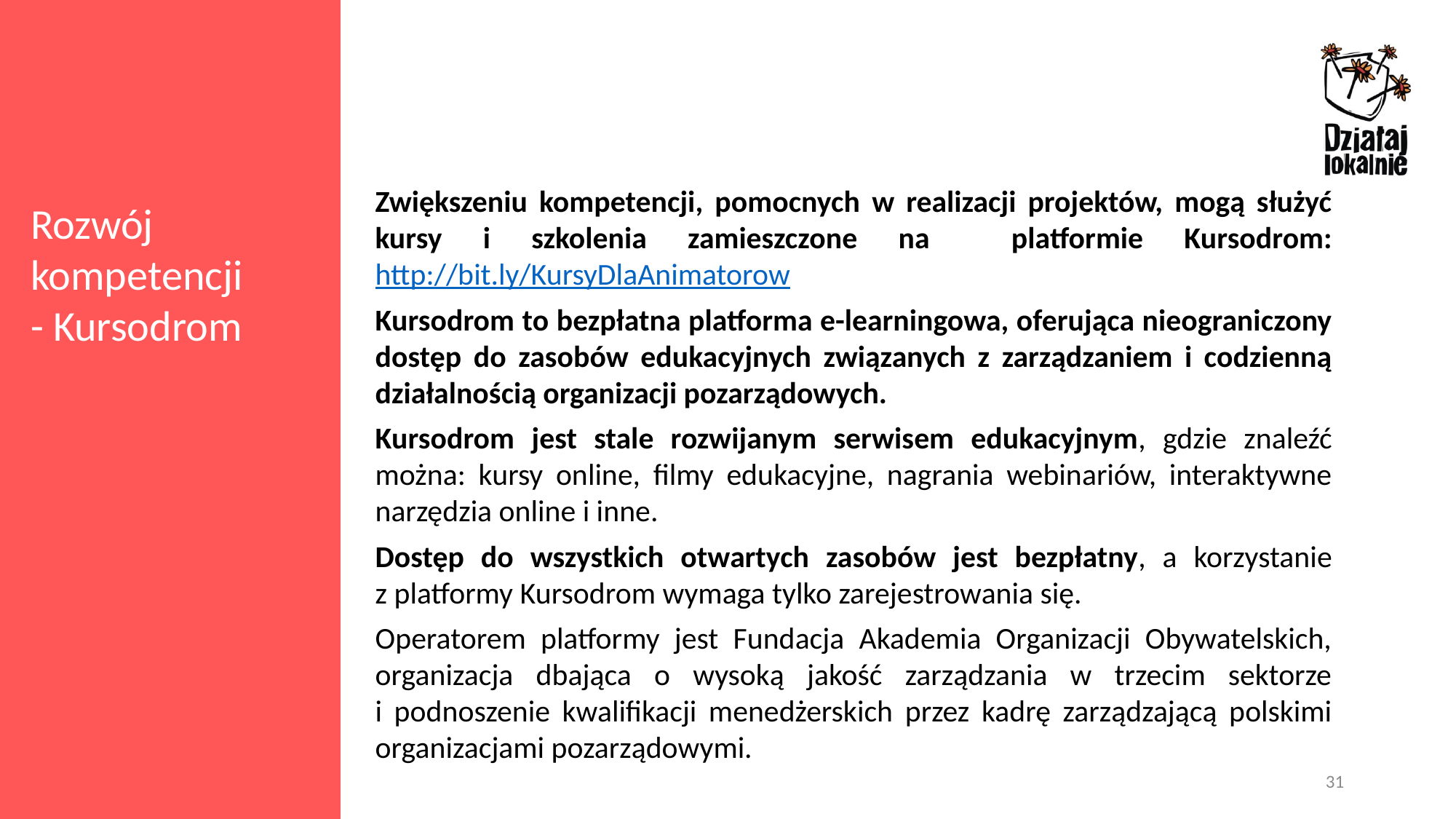

Zwiększeniu kompetencji, pomocnych w realizacji projektów, mogą służyć kursy i szkolenia zamieszczone na  platformie Kursodrom: http://bit.ly/KursyDlaAnimatorow
Kursodrom to bezpłatna platforma e-learningowa, oferująca nieograniczony dostęp do zasobów edukacyjnych związanych z zarządzaniem i codzienną działalnością organizacji pozarządowych.
Kursodrom jest stale rozwijanym serwisem edukacyjnym, gdzie znaleźć można: kursy online, filmy edukacyjne, nagrania webinariów, interaktywne narzędzia online i inne.
Dostęp do wszystkich otwartych zasobów jest bezpłatny, a korzystanie
z platformy Kursodrom wymaga tylko zarejestrowania się.
Operatorem platformy jest Fundacja Akademia Organizacji Obywatelskich, organizacja dbająca o wysoką jakość zarządzania w trzecim sektorze
i podnoszenie kwalifikacji menedżerskich przez kadrę zarządzającą polskimi organizacjami pozarządowymi.
Rozwój kompetencji
- Kursodrom
31